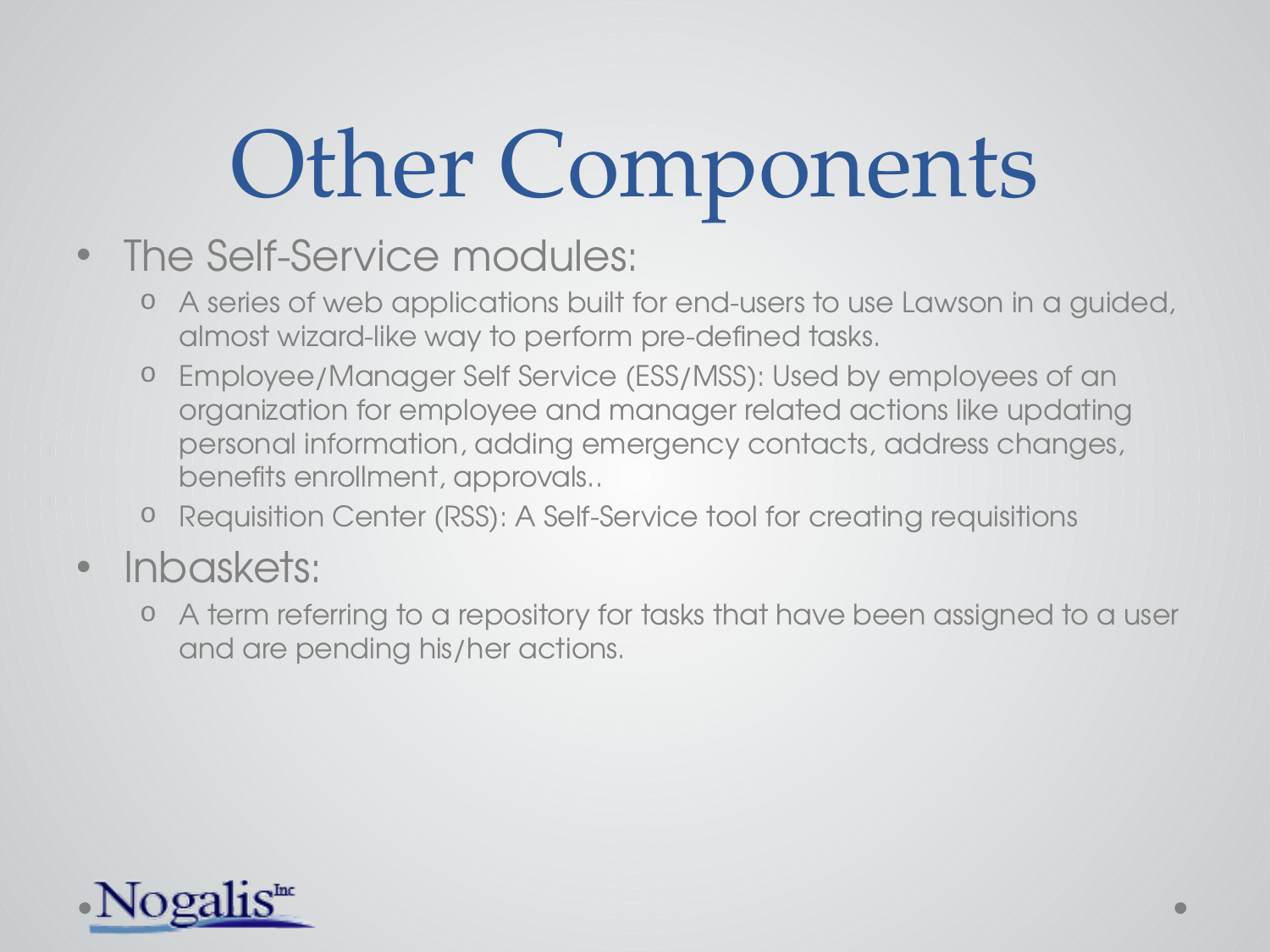

# Other Components
The Self-Service modules:
A series of web applications built for end-users to use Lawson in a guided, almost wizard-like way to perform pre-defined tasks.
Employee/Manager Self Service (ESS/MSS): Used by employees of an organization for employee and manager related actions like updating personal information, adding emergency contacts, address changes, benefits enrollment, approvals..
Requisition Center (RSS): A Self-Service tool for creating requisitions
Inbaskets:
A term referring to a repository for tasks that have been assigned to a user and are pending his/her actions.